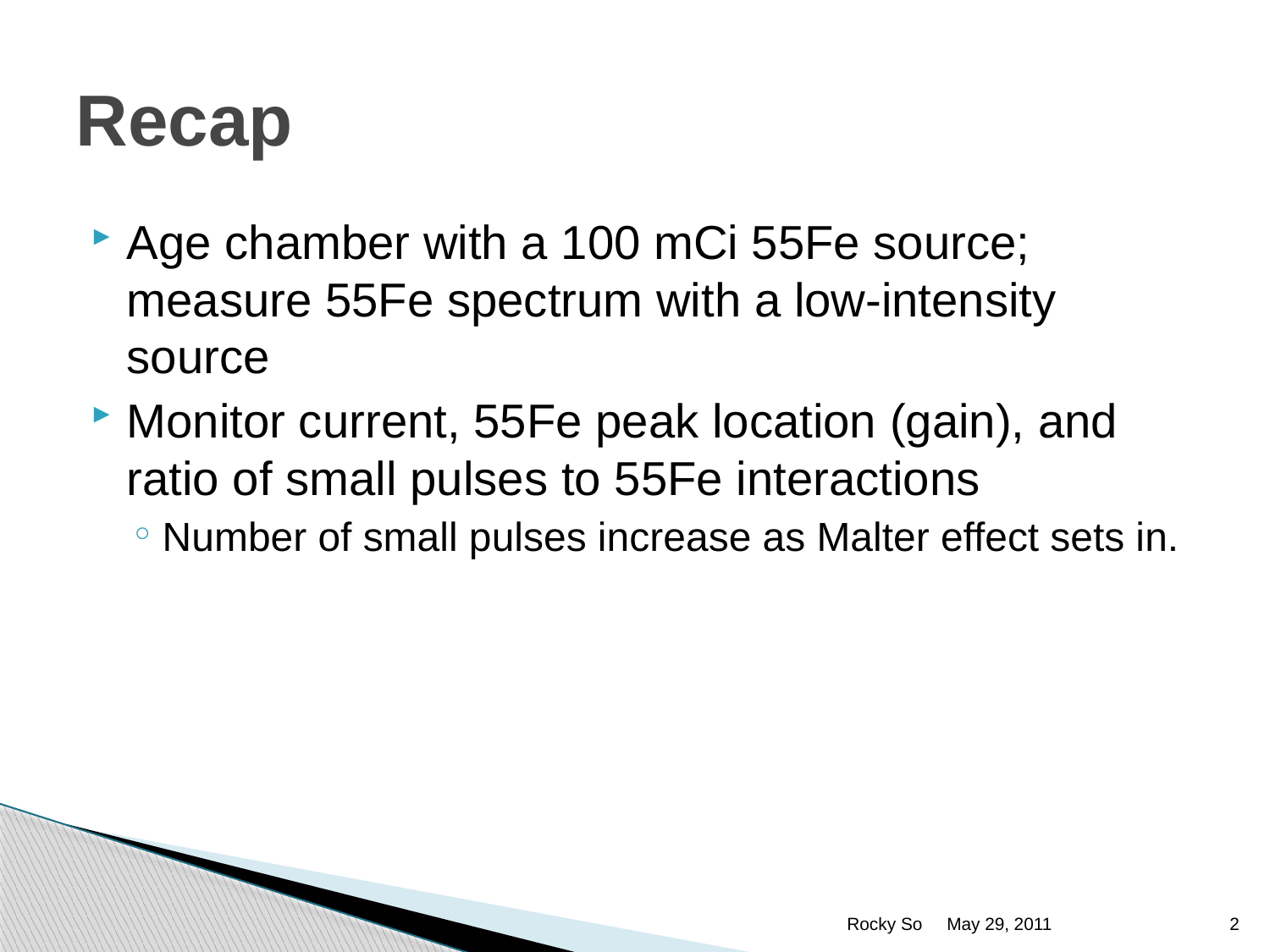

# Recap
Age chamber with a 100 mCi 55Fe source; measure 55Fe spectrum with a low-intensity source
Monitor current, 55Fe peak location (gain), and ratio of small pulses to 55Fe interactions
Number of small pulses increase as Malter effect sets in.
Rocky So
May 29, 2011
2